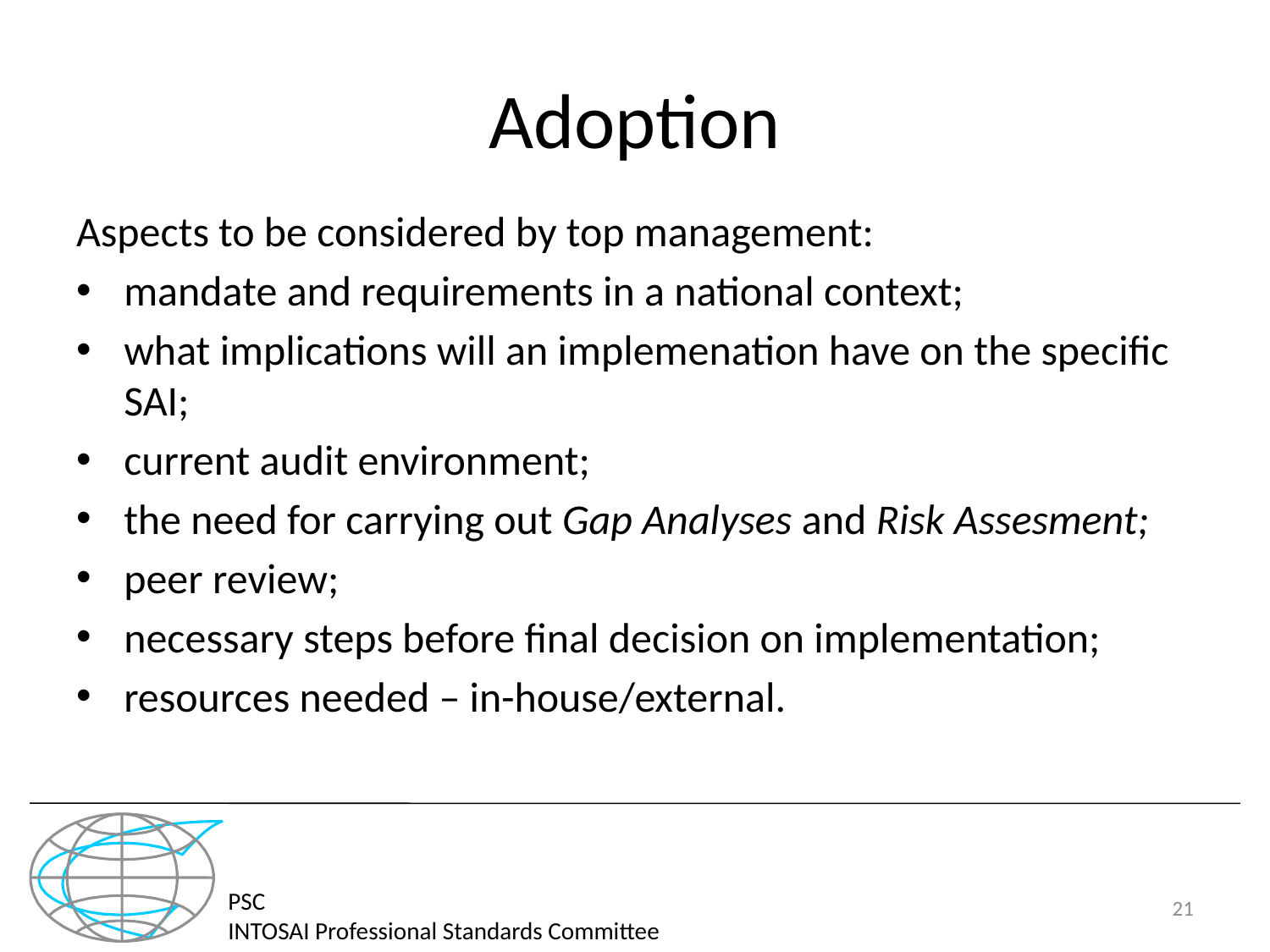

# Adoption
Aspects to be considered by top management:
mandate and requirements in a national context;
what implications will an implemenation have on the specific SAI;
current audit environment;
the need for carrying out Gap Analyses and Risk Assesment;
peer review;
necessary steps before final decision on implementation;
resources needed – in-house/external.

PSC
INTOSAI Professional Standards Committee
21